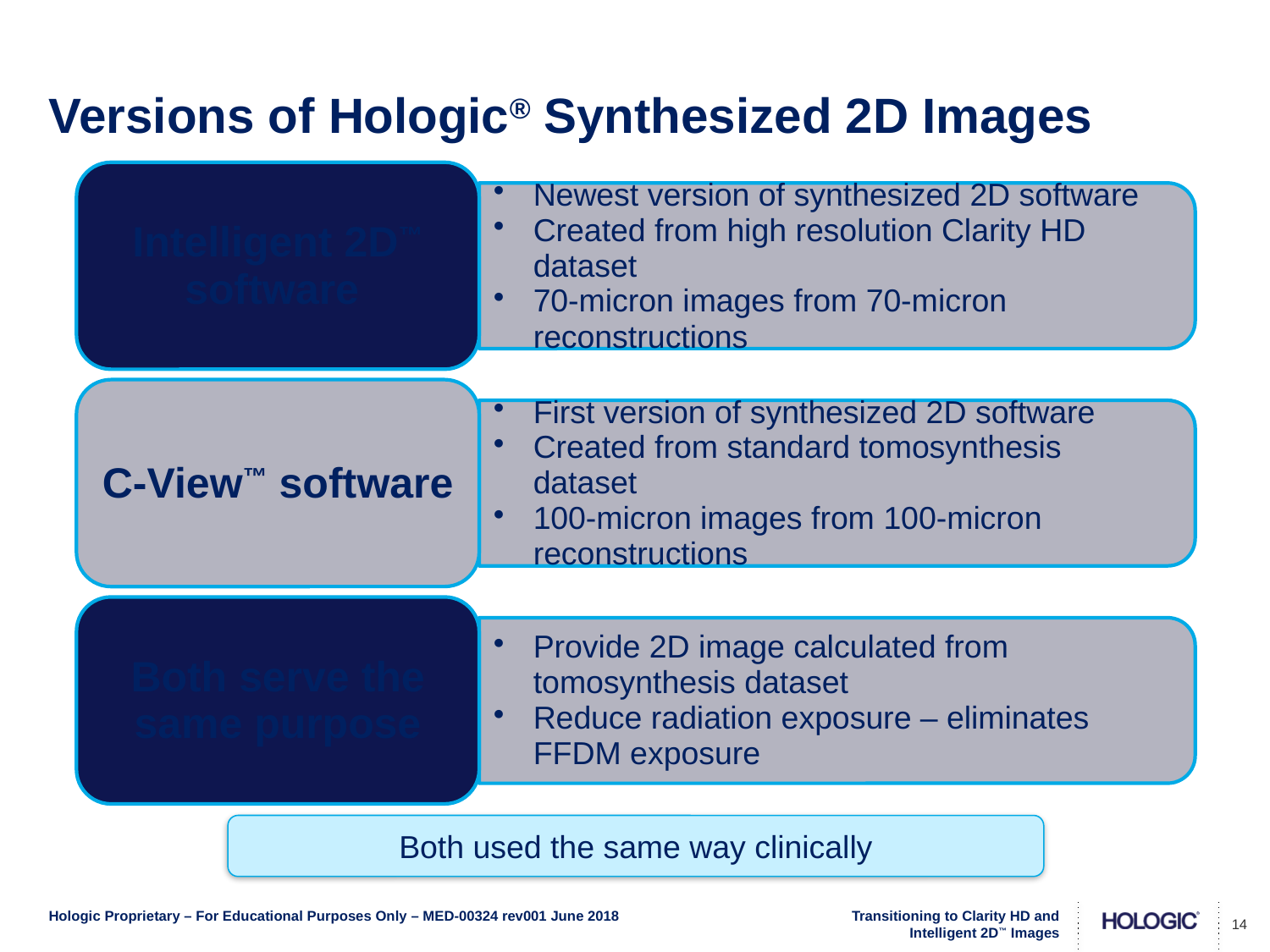

# Versions of Hologic® Synthesized 2D Images
C-View™ software
First version of synthesized 2D software
100-micron images from 100-micron reconstructions
Both serve the same purpose
Provide 2D image calculated from tomosynthesis dataset
Reduce radiation exposure – eliminates FFDM exposure
Created from standard tomosynthesis dataset
Intelligent 2D™ software
Newest version of synthesized 2D software
Created from high resolution Clarity HD dataset
70-micron images from 70-micron reconstructions
Both used the same way clinically
   14